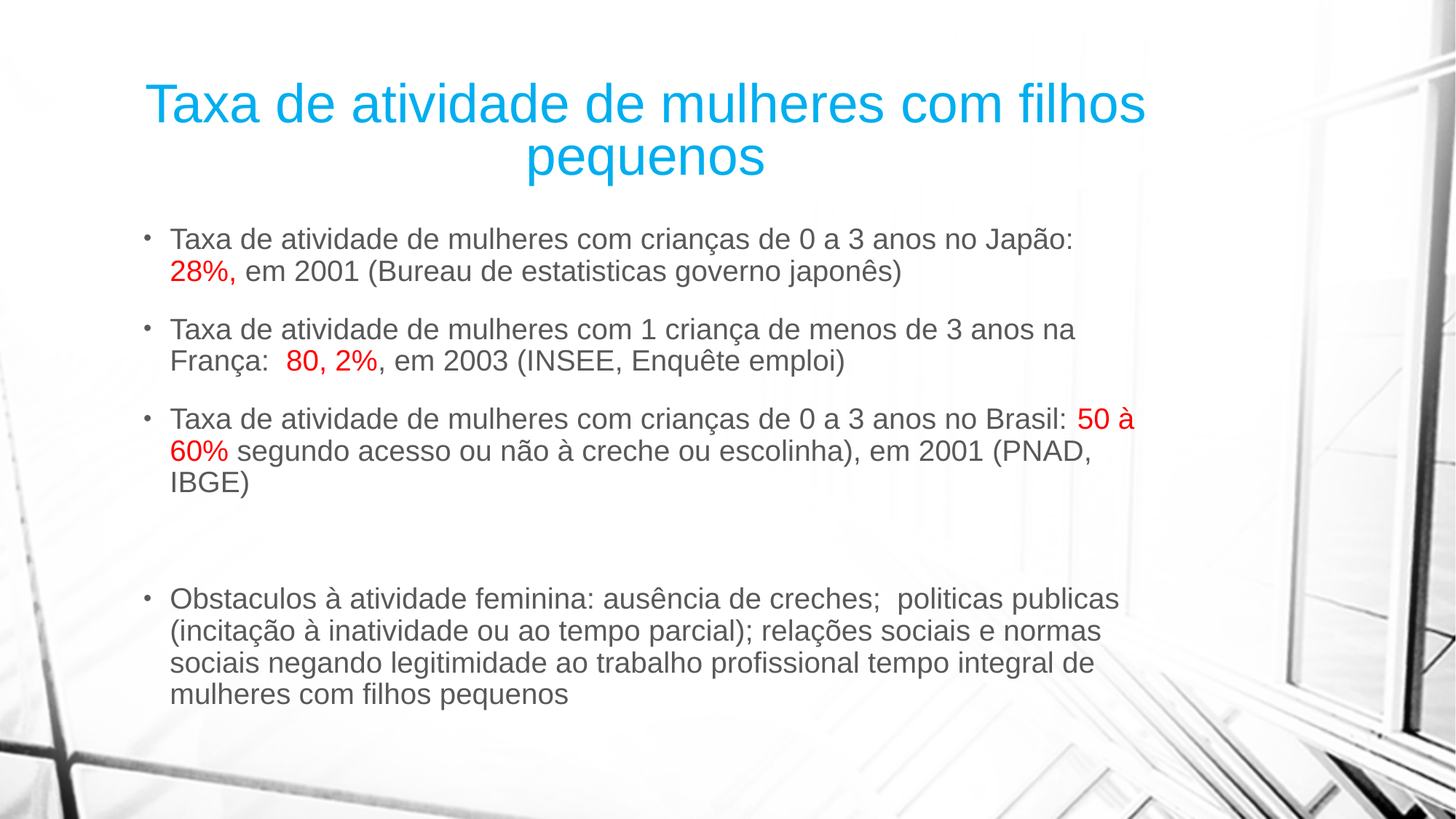

# Taxa de atividade de mulheres com filhos pequenos
Taxa de atividade de mulheres com crianças de 0 a 3 anos no Japão:  28%, em 2001 (Bureau de estatisticas governo japonês)
Taxa de atividade de mulheres com 1 criança de menos de 3 anos na França:  80, 2%, em 2003 (INSEE, Enquête emploi)
Taxa de atividade de mulheres com crianças de 0 a 3 anos no Brasil: 50 à 60% segundo acesso ou não à creche ou escolinha), em 2001 (PNAD, IBGE)

Obstaculos à atividade feminina: ausência de creches;  politicas publicas (incitação à inatividade ou ao tempo parcial); relações sociais e normas sociais negando legitimidade ao trabalho profissional tempo integral de mulheres com filhos pequenos